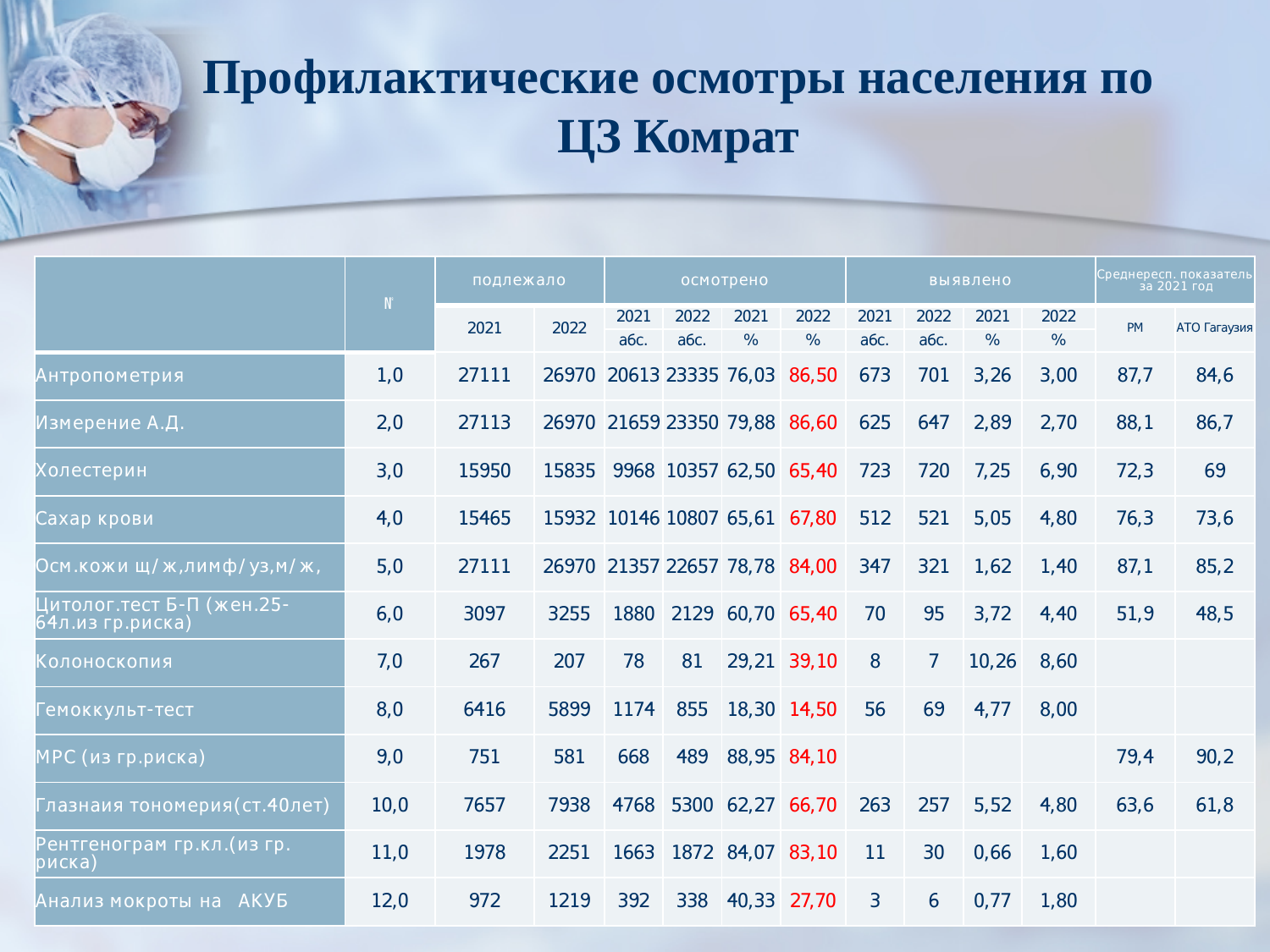

# Профилактические осмотры населения по ЦЗ Комрат
|  | № | подлежало |  | осмотрено |  |  |  | выявлено |  |  |  | Среднересп. показатель за 2021 год |  |
| --- | --- | --- | --- | --- | --- | --- | --- | --- | --- | --- | --- | --- | --- |
|  |  | 2021 | 2022 | 2021 | 2022 | 2021 | 2022 | 2021 | 2022 | 2021 | 2022 | РМ | АТО Гагаузия |
|  |  |  |  | абс. | абс. | % | % | абс. | абс. | % | % |  |  |
| Антропометрия | 1,0 | 27111 | 26970 | 20613 | 23335 | 76,03 | 86,50 | 673 | 701 | 3,26 | 3,00 | 87,7 | 84,6 |
| Измерение А.Д. | 2,0 | 27113 | 26970 | 21659 | 23350 | 79,88 | 86,60 | 625 | 647 | 2,89 | 2,70 | 88,1 | 86,7 |
| Холестерин | 3,0 | 15950 | 15835 | 9968 | 10357 | 62,50 | 65,40 | 723 | 720 | 7,25 | 6,90 | 72,3 | 69 |
| Сахар крови | 4,0 | 15465 | 15932 | 10146 | 10807 | 65,61 | 67,80 | 512 | 521 | 5,05 | 4,80 | 76,3 | 73,6 |
| Осм.кожи щ/ж,лимф/уз,м/ж, | 5,0 | 27111 | 26970 | 21357 | 22657 | 78,78 | 84,00 | 347 | 321 | 1,62 | 1,40 | 87,1 | 85,2 |
| Цитолог.тест Б-П (жен.25-64л.из гр.риска) | 6,0 | 3097 | 3255 | 1880 | 2129 | 60,70 | 65,40 | 70 | 95 | 3,72 | 4,40 | 51,9 | 48,5 |
| Колоноскопия | 7,0 | 267 | 207 | 78 | 81 | 29,21 | 39,10 | 8 | 7 | 10,26 | 8,60 |  |  |
| Гемоккульт-тест | 8,0 | 6416 | 5899 | 1174 | 855 | 18,30 | 14,50 | 56 | 69 | 4,77 | 8,00 |  |  |
| МРС (из гр.риска) | 9,0 | 751 | 581 | 668 | 489 | 88,95 | 84,10 |  |  |  |  | 79,4 | 90,2 |
| Глазнаия тономерия(ст.40лет) | 10,0 | 7657 | 7938 | 4768 | 5300 | 62,27 | 66,70 | 263 | 257 | 5,52 | 4,80 | 63,6 | 61,8 |
| Рентгенограм гр.кл.(из гр. риска) | 11,0 | 1978 | 2251 | 1663 | 1872 | 84,07 | 83,10 | 11 | 30 | 0,66 | 1,60 |  |  |
| Анализ мокроты на АКУБ | 12,0 | 972 | 1219 | 392 | 338 | 40,33 | 27,70 | 3 | 6 | 0,77 | 1,80 |  |  |